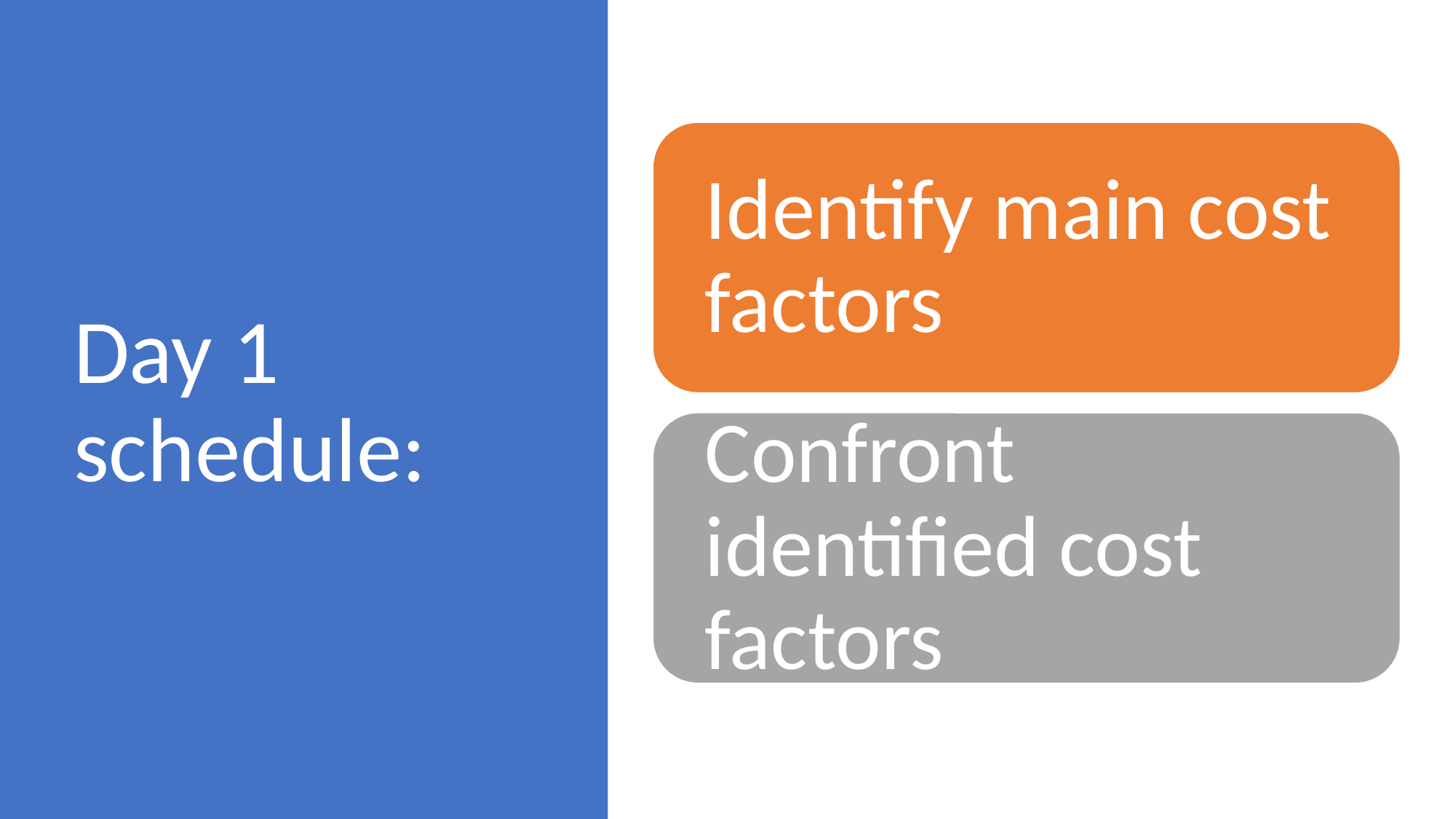

# Day 1 schedule:
Identify main cost factors
Confront identified cost factors